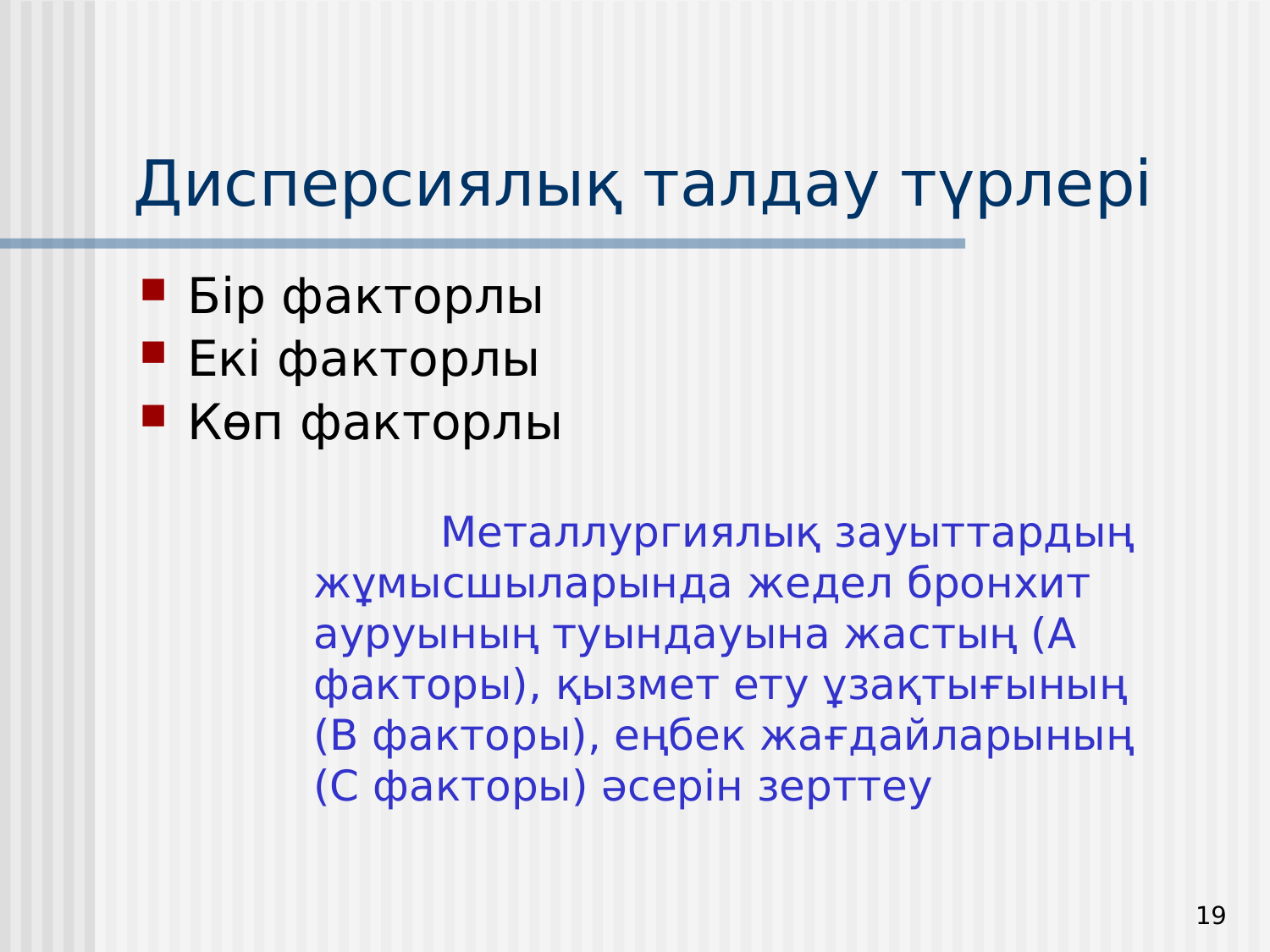

# Дисперсиялық талдау түрлері
Бір факторлы
Екі факторлы
Көп факторлы

	Металлургиялық зауыттардың жұмысшыларында жедел бронхит ауруының туындауына жастың (А факторы), қызмет ету ұзақтығының (В факторы), еңбек жағдайларының (С факторы) әсерін зерттеу
19